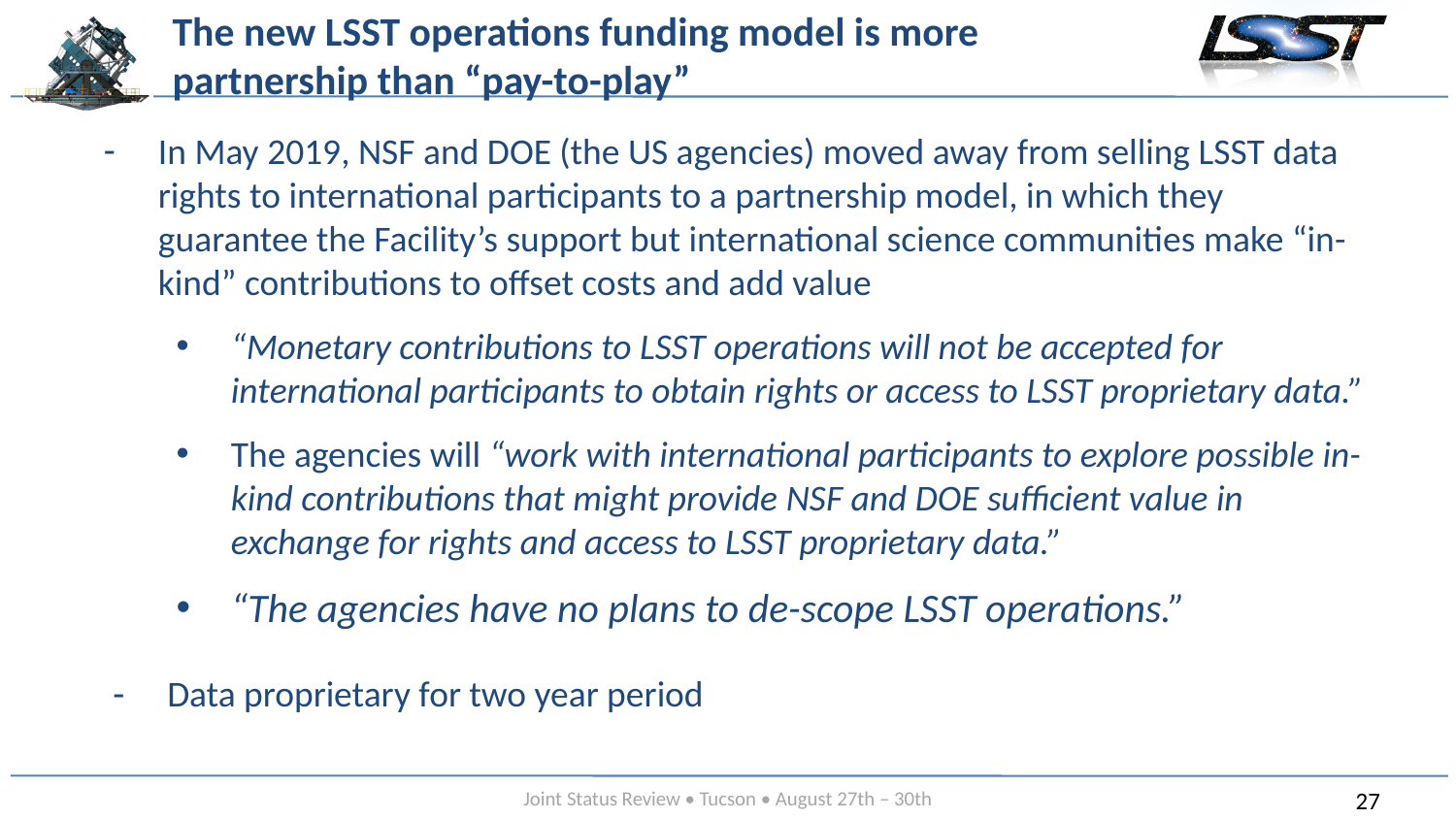

# The new LSST operations funding model is more partnership than “pay-to-play”
In May 2019, NSF and DOE (the US agencies) moved away from selling LSST data rights to international participants to a partnership model, in which they guarantee the Facility’s support but international science communities make “in-kind” contributions to offset costs and add value
“Monetary contributions to LSST operations will not be accepted for international participants to obtain rights or access to LSST proprietary data.”
The agencies will “work with international participants to explore possible in-kind contributions that might provide NSF and DOE sufficient value in exchange for rights and access to LSST proprietary data.”
“The agencies have no plans to de-scope LSST operations.”
Data proprietary for two year period